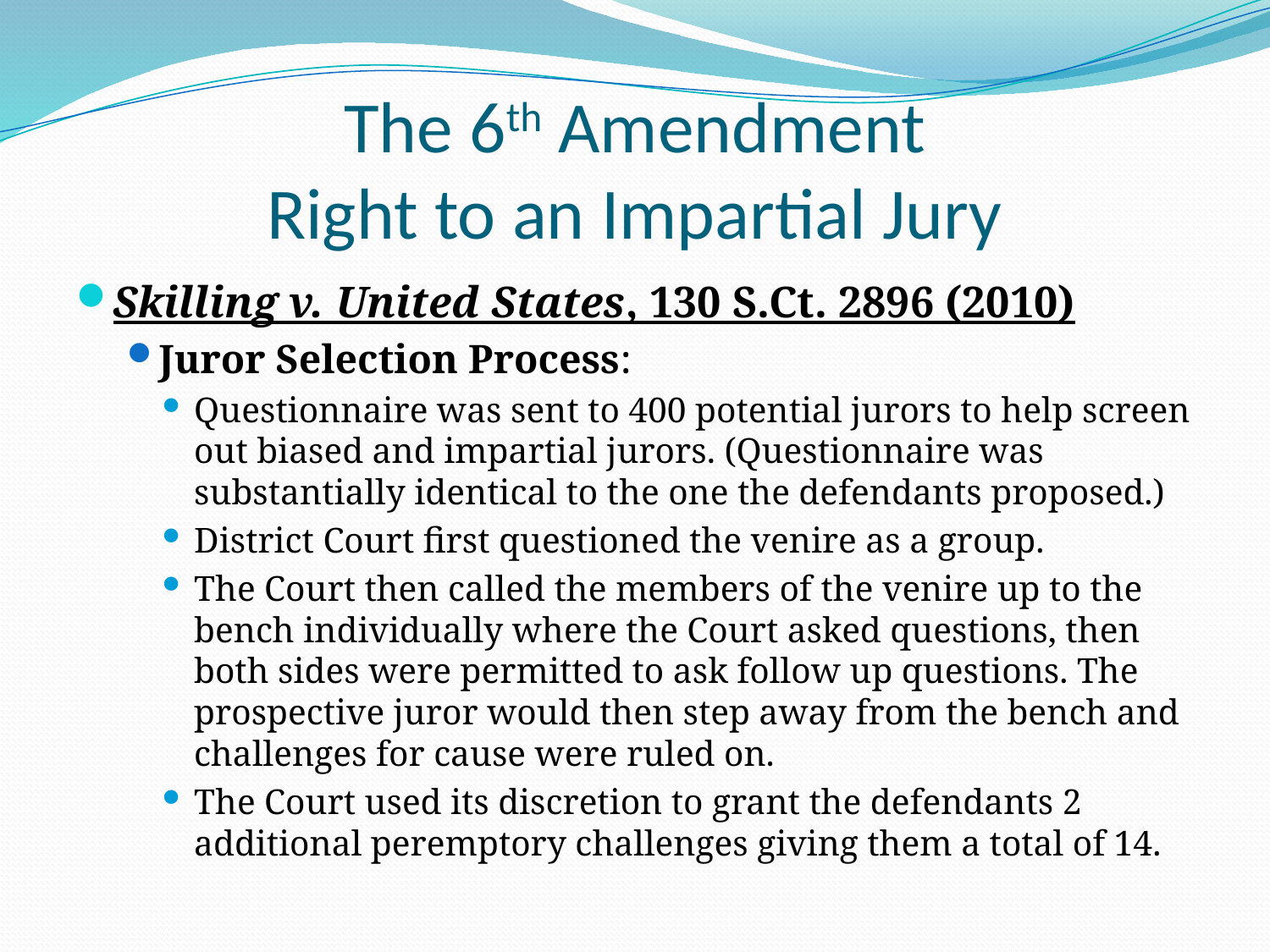

# The 6th Amendment Right to an Impartial Jury
Skilling v. United States, 130 S.Ct. 2896 (2010)
Juror Selection Process:
Questionnaire was sent to 400 potential jurors to help screen out biased and impartial jurors. (Questionnaire was substantially identical to the one the defendants proposed.)
District Court first questioned the venire as a group.
The Court then called the members of the venire up to the bench individually where the Court asked questions, then both sides were permitted to ask follow up questions. The prospective juror would then step away from the bench and challenges for cause were ruled on.
The Court used its discretion to grant the defendants 2 additional peremptory challenges giving them a total of 14.